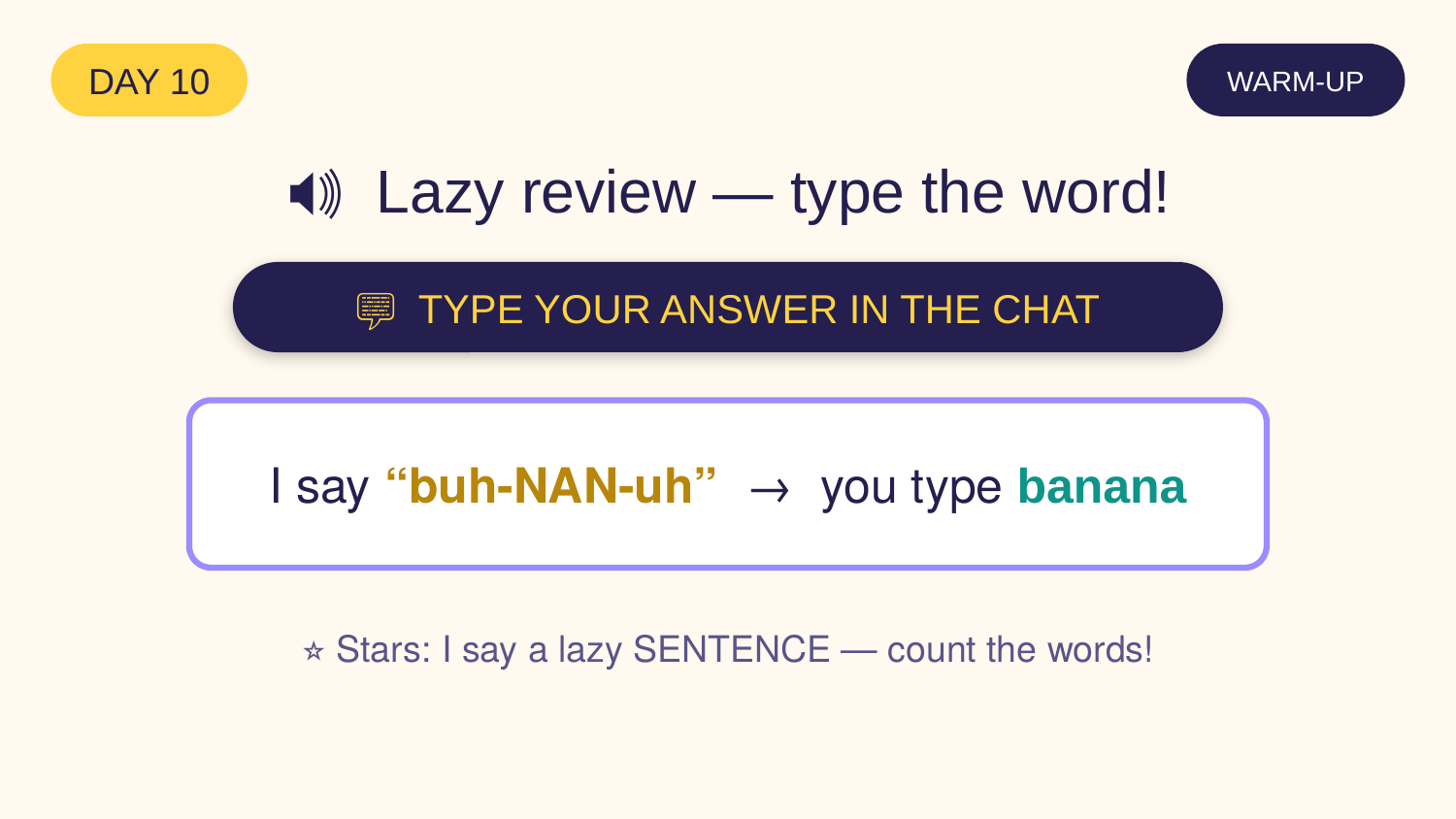

DAY 10

WARM-UP
🔊  Lazy review — type the word!

💬  TYPE YOUR ANSWER IN THE CHAT

I say “buh-NAN-uh”  →  you type banana
⭐ Stars: I say a lazy SENTENCE — count the words!